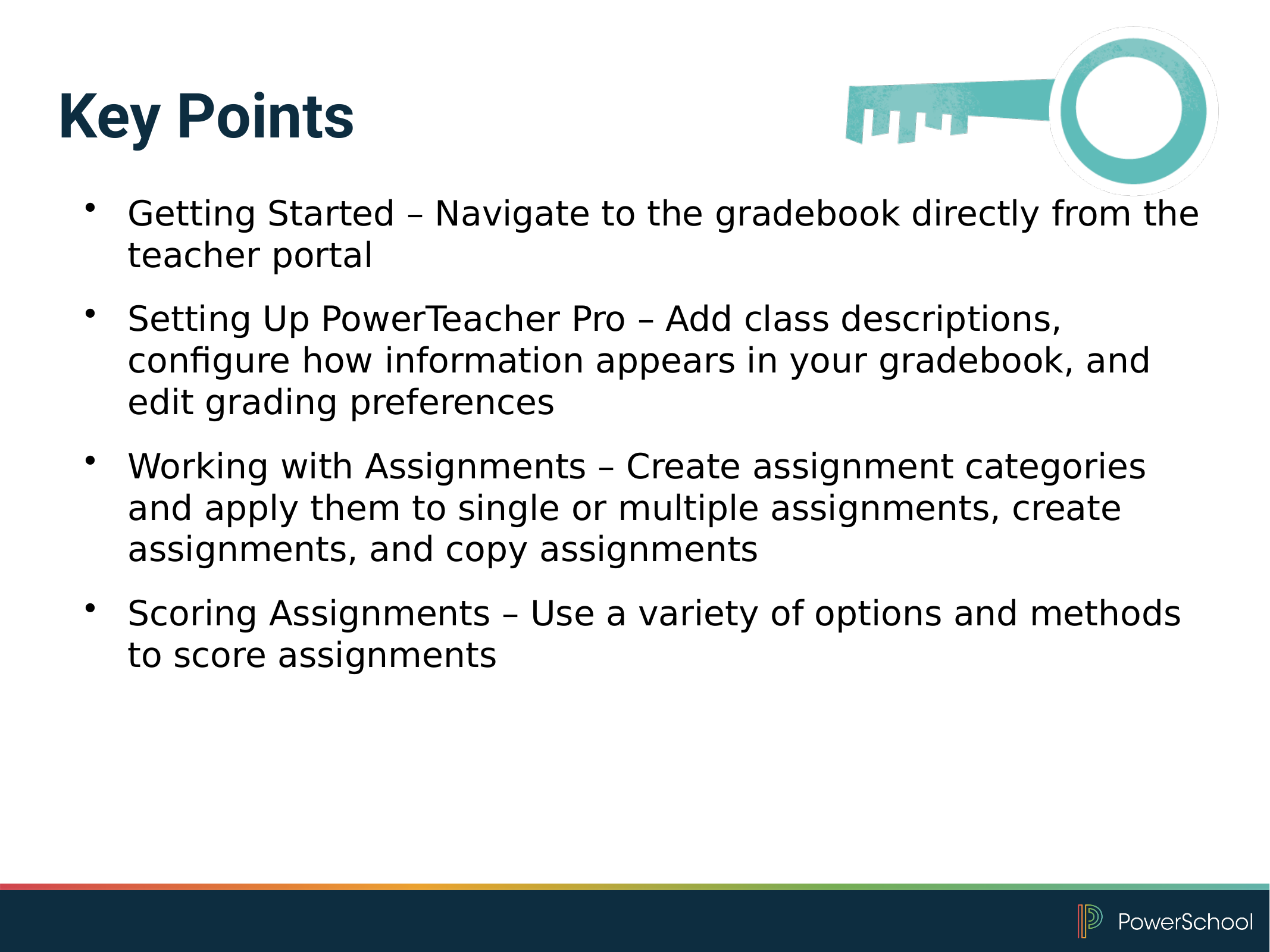

# Key Points
Getting Started – Navigate to the gradebook directly from the teacher portal
Setting Up PowerTeacher Pro – Add class descriptions, configure how information appears in your gradebook, and edit grading preferences
Working with Assignments – Create assignment categories and apply them to single or multiple assignments, create assignments, and copy assignments
Scoring Assignments – Use a variety of options and methods to score assignments